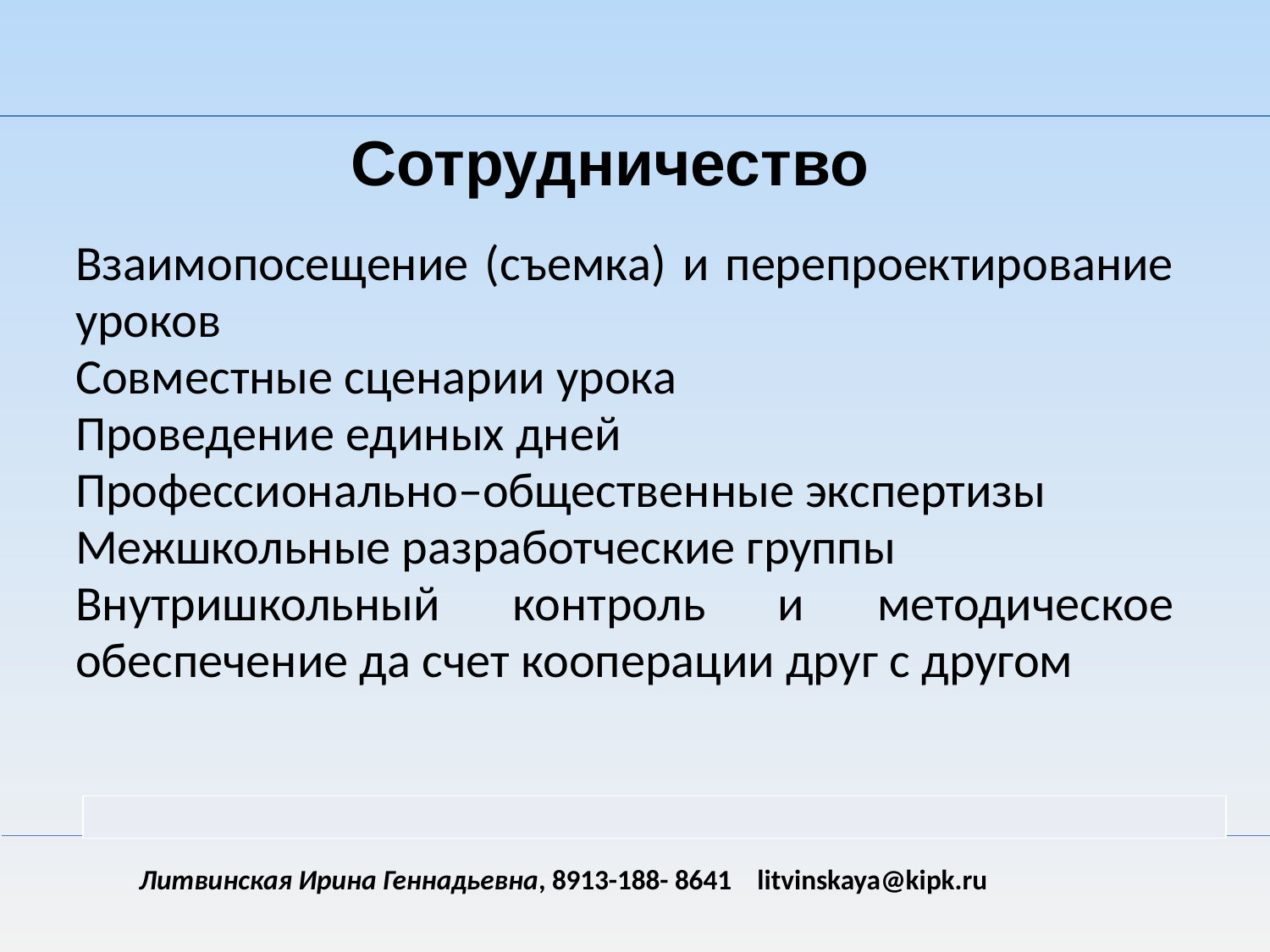

Сотрудничество
| Взаимопосещение (съемка) и перепроектирование уроков Совместные сценарии урока Проведение единых дней Профессионально–общественные экспертизы Межшкольные разработческие группы Внутришкольный контроль и методическое обеспечение да счет кооперации друг с другом |
| --- |

|  |
| --- |
|  |  |
| --- | --- |
|  |  |
|  |  |
|  |  |
|  |  |
Литвинская Ирина Геннадьевна, 8913-188- 8641    litvinskaya@kipk.ru